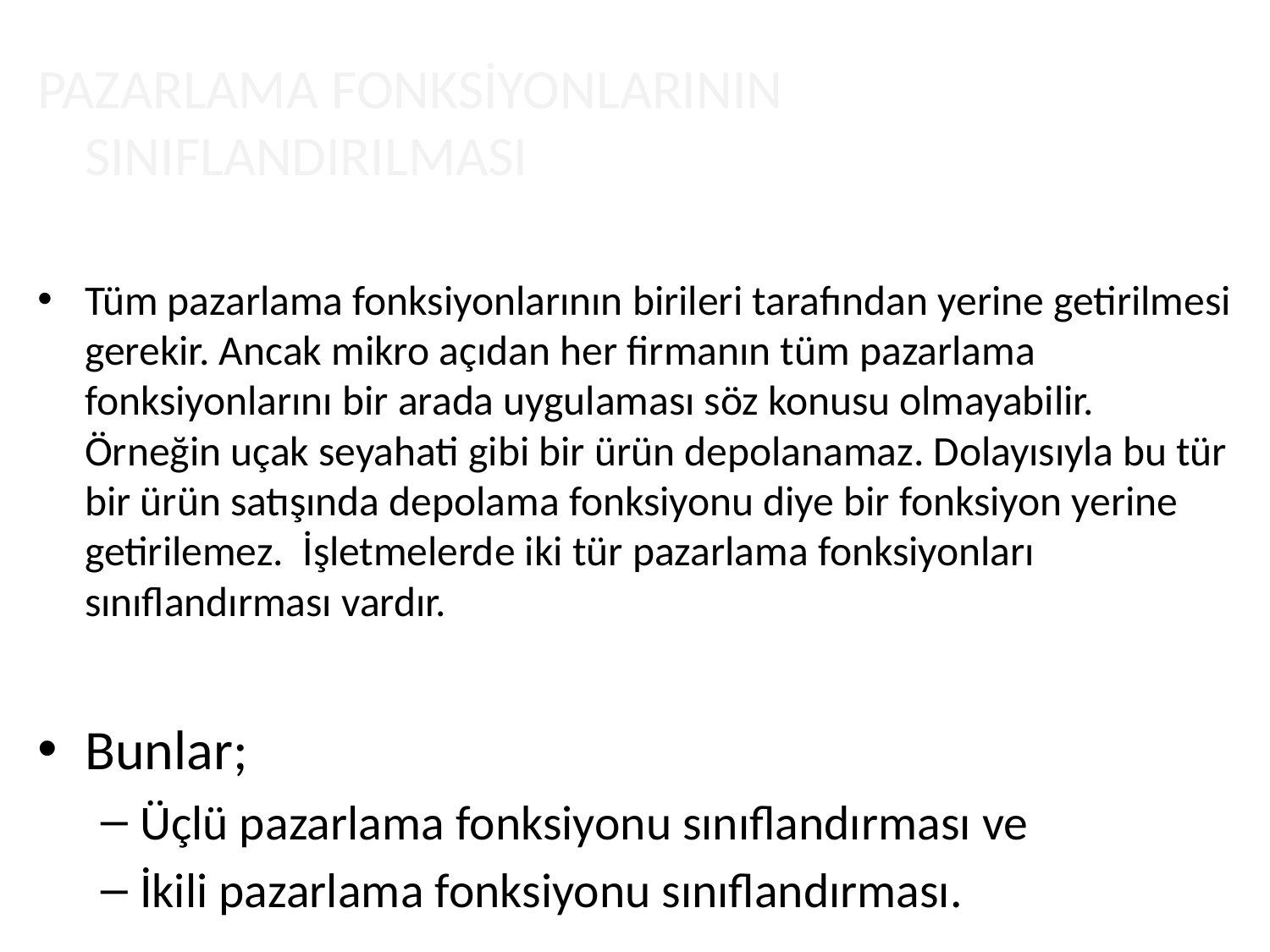

PAZARLAMA FONKSİYONLARININ SINIFLANDIRILMASI

Tüm pazarlama fonksiyonlarının birileri tarafından yerine getirilmesi gerekir. Ancak mikro açıdan her firmanın tüm pazarlama fonksiyonlarını bir arada uygulaması söz konusu olmayabilir. Örneğin uçak seyahati gibi bir ürün depolanamaz. Dolayısıyla bu tür bir ürün satışında depolama fonksiyonu diye bir fonksiyon yerine getirilemez.  İşletmelerde iki tür pazarlama fonksiyonları sınıflandırması vardır.

Bunlar;
Üçlü pazarlama fonksiyonu sınıflandırması ve
İkili pazarlama fonksiyonu sınıflandırması.